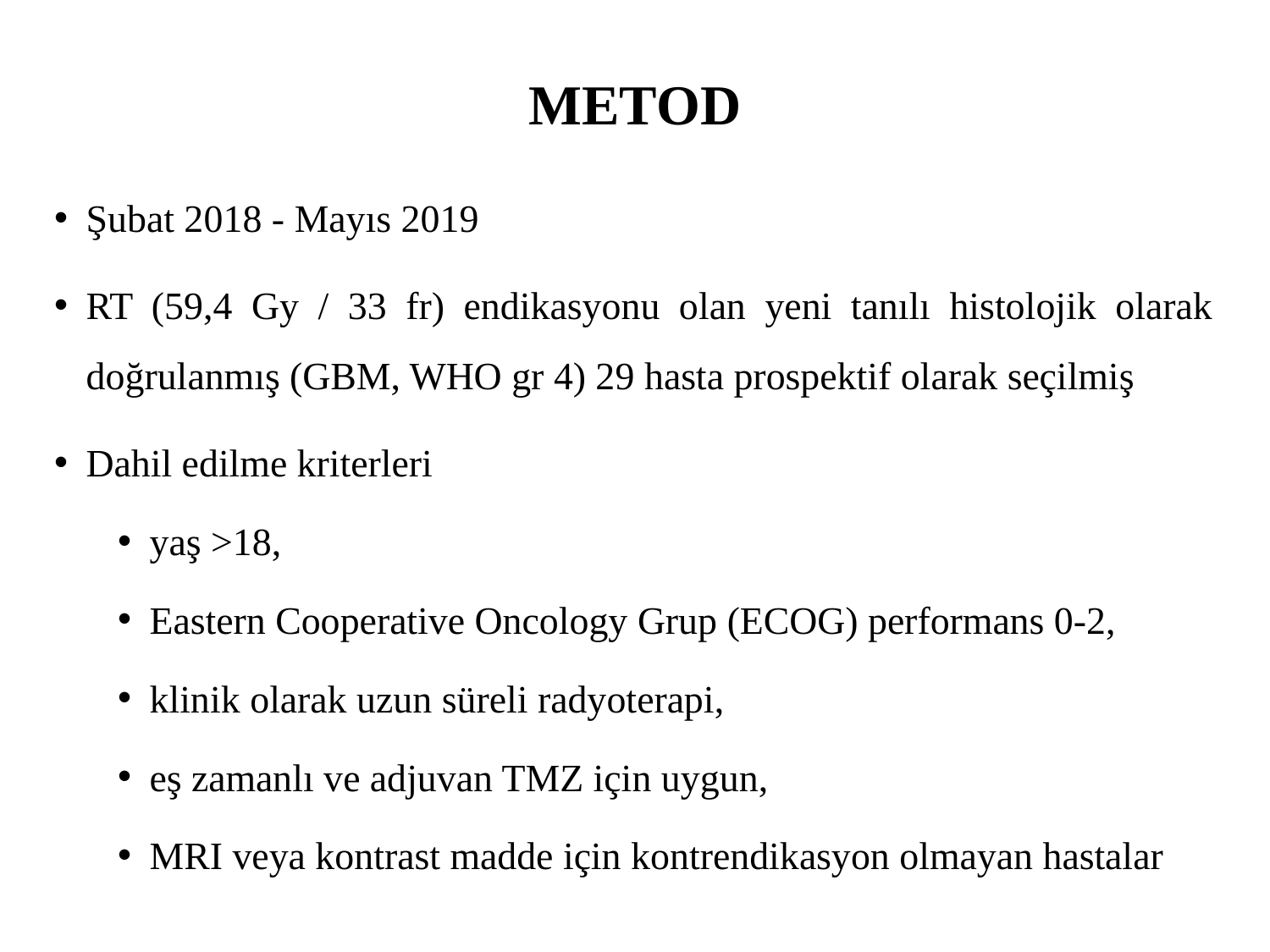

# METOD
Şubat 2018 - Mayıs 2019
RT (59,4 Gy / 33 fr) endikasyonu olan yeni tanılı histolojik olarak doğrulanmış (GBM, WHO gr 4) 29 hasta prospektif olarak seçilmiş
Dahil edilme kriterleri
yaş >18,
Eastern Cooperative Oncology Grup (ECOG) performans 0-2,
klinik olarak uzun süreli radyoterapi,
eş zamanlı ve adjuvan TMZ için uygun,
MRI veya kontrast madde için kontrendikasyon olmayan hastalar